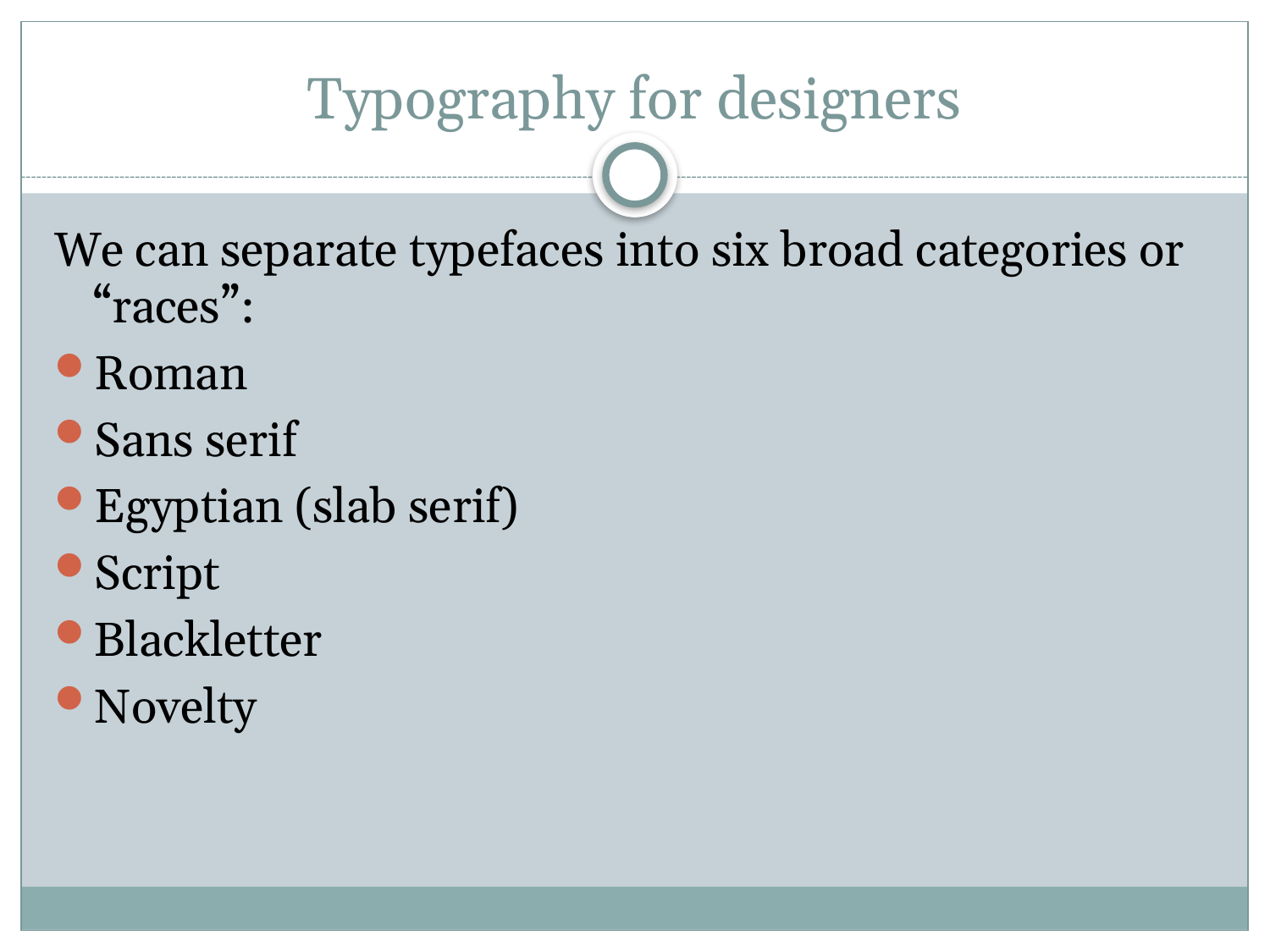

# Typography for designers
We can separate typefaces into six broad categories or “races”:
Roman
Sans serif
Egyptian (slab serif)
Script
Blackletter
Novelty